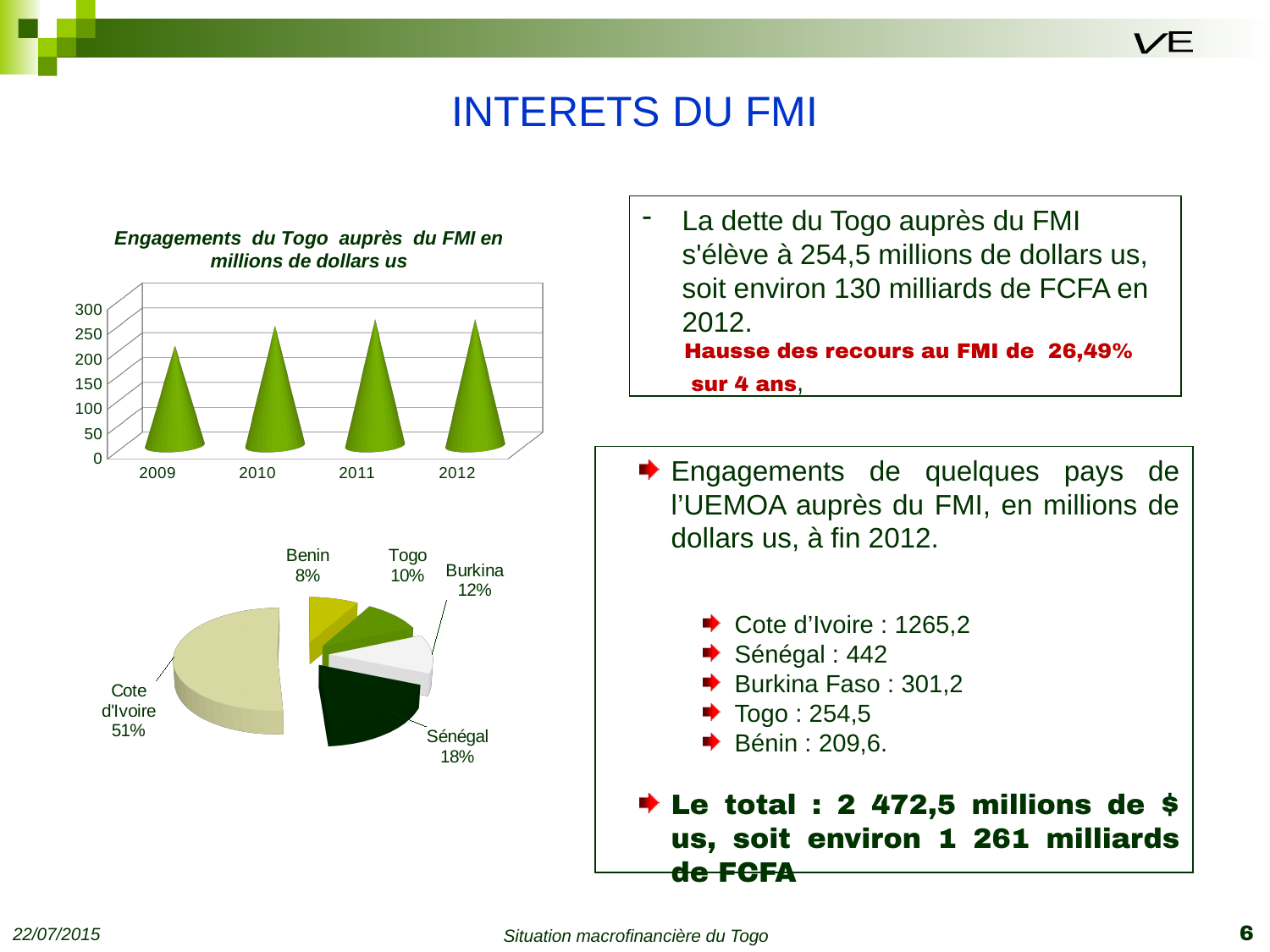

E
V
# INTERETS DU FMI
La dette du Togo auprès du FMI s'élève à 254,5 millions de dollars us, soit environ 130 milliards de FCFA en 2012.
      Hausse des recours au FMI de  26,49%
       sur 4 ans,

[unsupported chart]

Engagements de quelques pays de l’UEMOA auprès du FMI, en millions de dollars us, à fin 2012.

Cote d’Ivoire : 1265,2
Sénégal : 442
Burkina Faso : 301,2
Togo : 254,5
Bénin : 209,6.

Le total : 2 472,5 millions de $ us, soit environ 1 261 milliards de FCFA

[unsupported chart]

22/07/2015
6
Situation macrofinancière du Togo